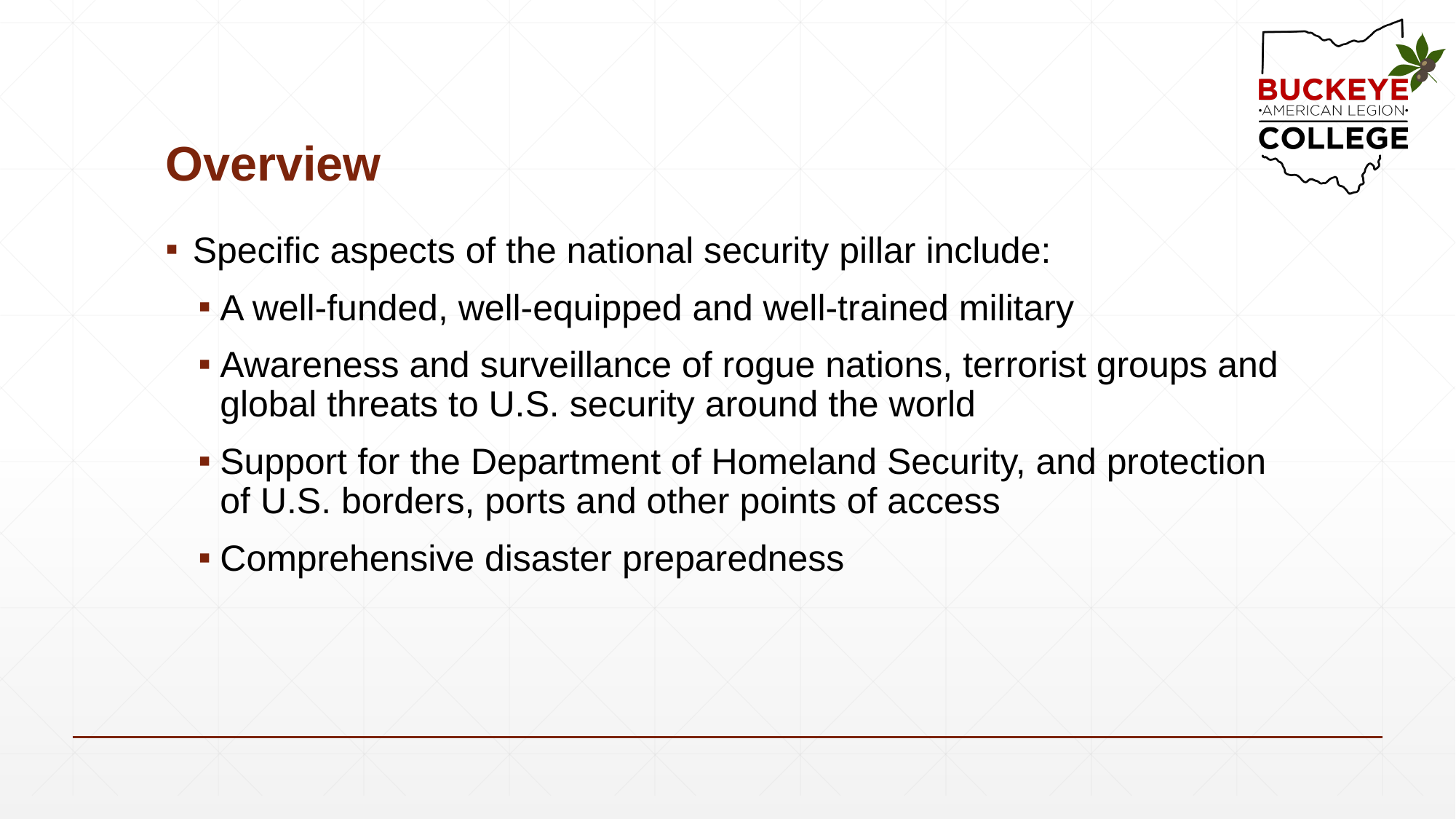

# Overview
Specific aspects of the national security pillar include:
A well-funded, well-equipped and well-trained military
Awareness and surveillance of rogue nations, terrorist groups and global threats to U.S. security around the world
Support for the Department of Homeland Security, and protection of U.S. borders, ports and other points of access
Comprehensive disaster preparedness